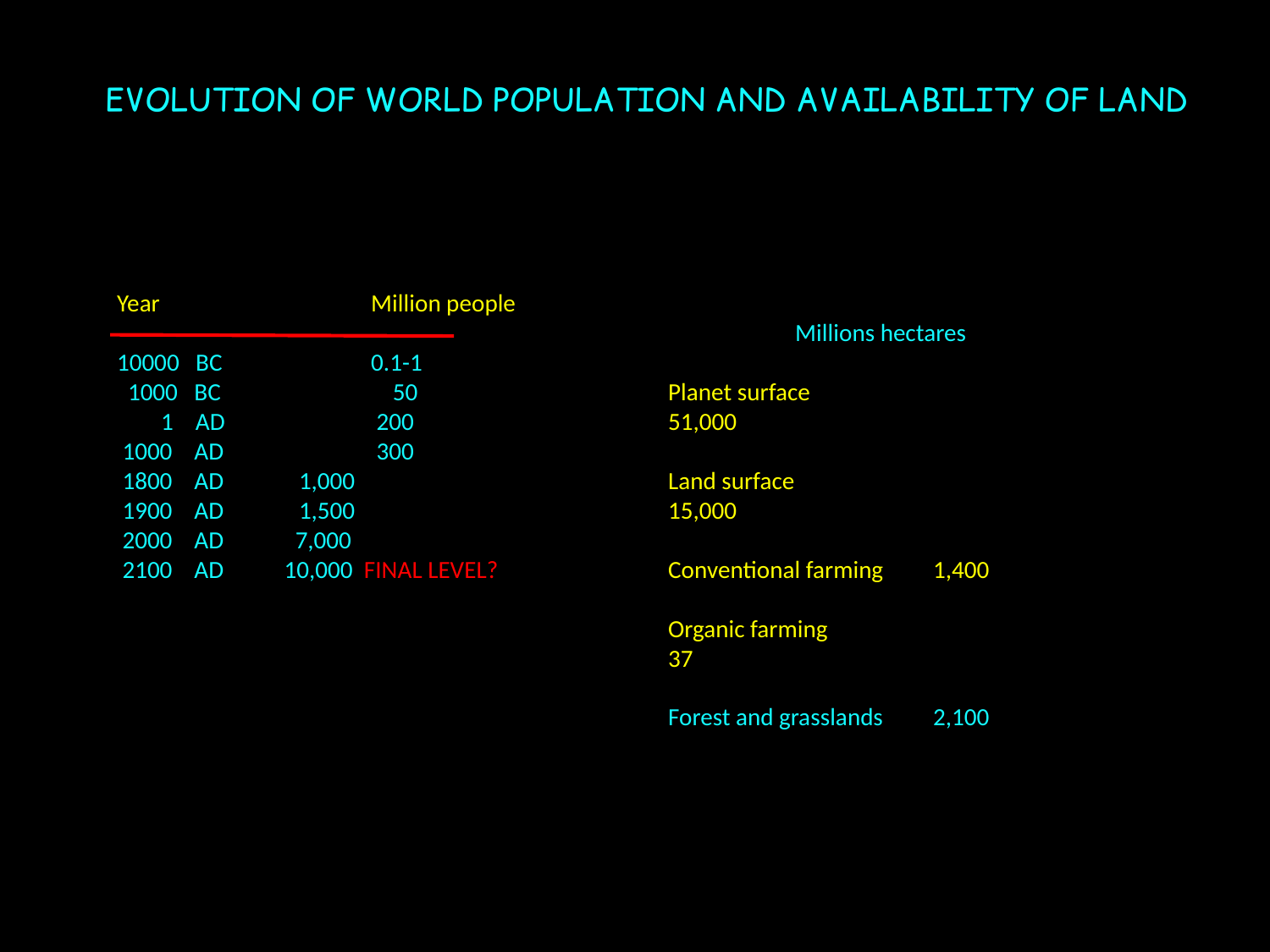

EVOLUTION OF WORLD POPULATION AND AVAILABILITY OF LAND
Year     		Million people

10000   BC		0.1-1
  1000   BC		    50
        1    AD		 200
 1000    AD		 300
 1800    AD	          1,000
 1900    AD	          1,500
 2000    AD             7,000
 2100    AD           10,000  FINAL LEVEL?
				Millions hectares

Planet surface		51,000

Land surface			15,000

Conventional farming 	  1,400

Organic farming		       37

Forest and grasslands	  2,100